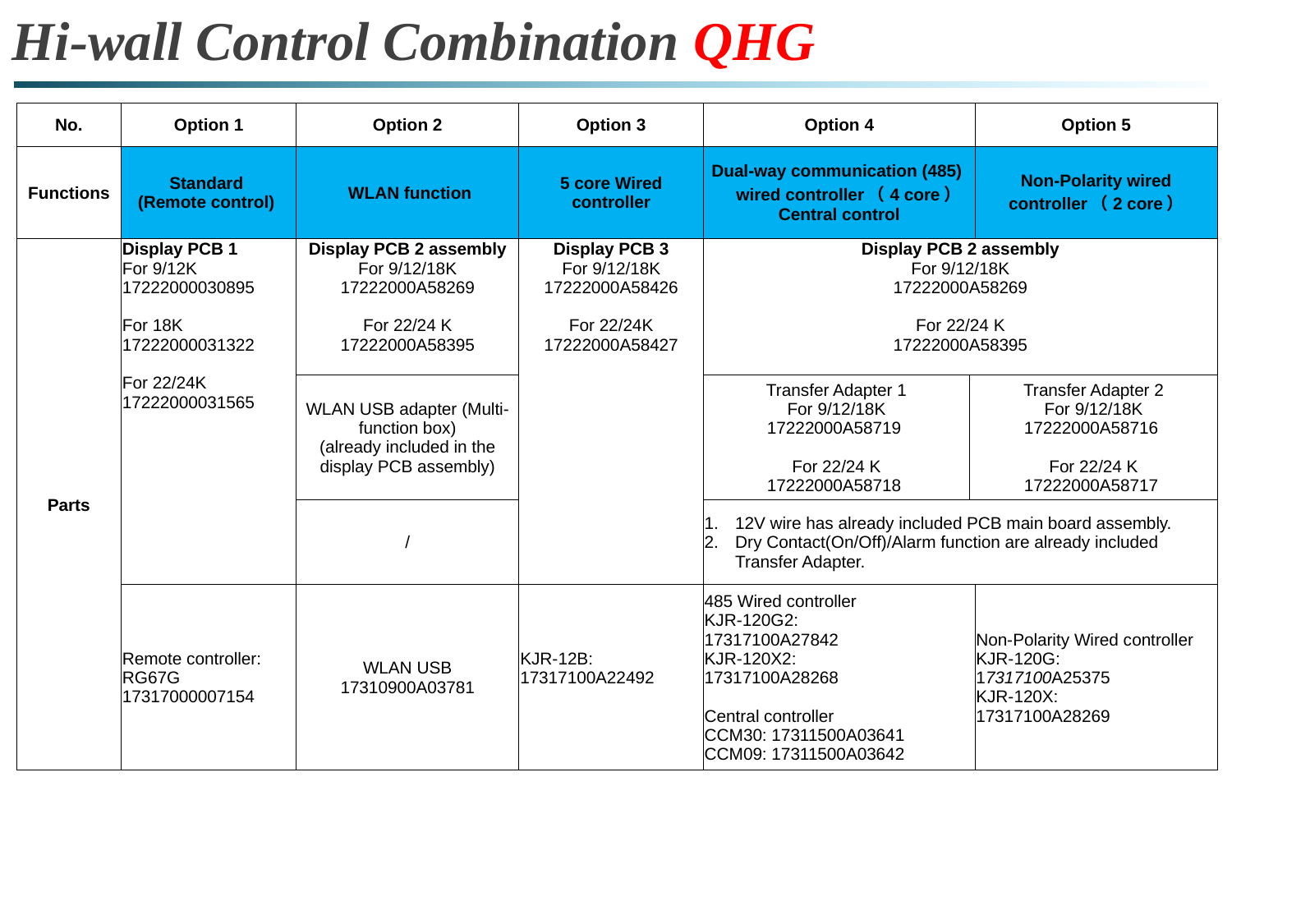

Hi-wall Control Combination QHG

| No. | Option 1 | Option 2 | Option 3 | Option 4 |  | Option 5 |
| --- | --- | --- | --- | --- | --- | --- |
| Functions | Standard (Remote control) | WLAN function | 5 core Wired controller | Dual-way communication (485) wired controller（4 core） Central control |  | Non-Polarity wired controller（2 core） |
| Parts | Display PCB 1 For 9/12K 17222000030895 For 18K 17222000031322 For 22/24K 17222000031565 | Display PCB 2 assembly For 9/12/18K 17222000A58269 For 22/24 K 17222000A58395 | Display PCB 3 For 9/12/18K 17222000A58426 For 22/24K 17222000A58427 | Display PCB 2 assembly For 9/12/18K 17222000A58269 For 22/24 K 17222000A58395 |  |  |
|  |  | WLAN USB adapter (Multi-function box) (already included in the display PCB assembly) |  | Transfer Adapter 1 For 9/12/18K 17222000A58719 For 22/24 K 17222000A58718 | Transfer Adapter 2 For 9/12/18K 17222000A58716 For 22/24 K 17222000A58717 |  |
|  |  | / |  | 12V wire has already included PCB main board assembly. Dry Contact(On/Off)/Alarm function are already included Transfer Adapter. |  |  |
|  | Remote controller: RG67G 17317000007154 | WLAN USB 17310900A03781 | KJR-12B: 17317100A22492 | 485 Wired controller KJR-120G2: 17317100A27842 KJR-120X2: 17317100A28268 Central controller CCM30: 17311500A03641 CCM09: 17311500A03642 |  | Non-Polarity Wired controller KJR-120G: 17317100A25375 KJR-120X: 17317100A28269 |